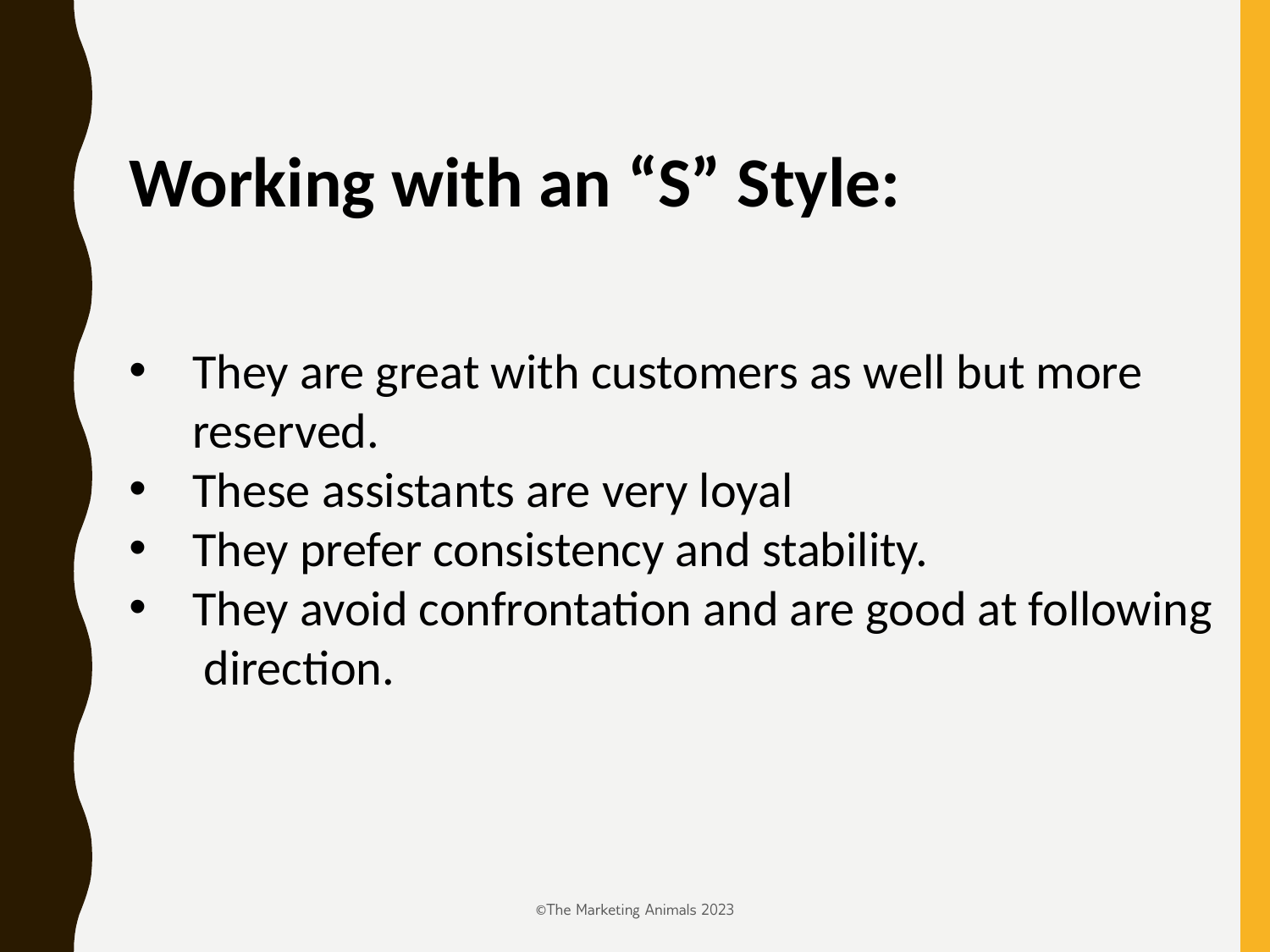

Working with an “S” Style:

They are great with customers as well but more reserved.
These assistants are very loyal
They prefer consistency and stability.
They avoid confrontation and are good at following  direction.

©The Marketing Animals 2023